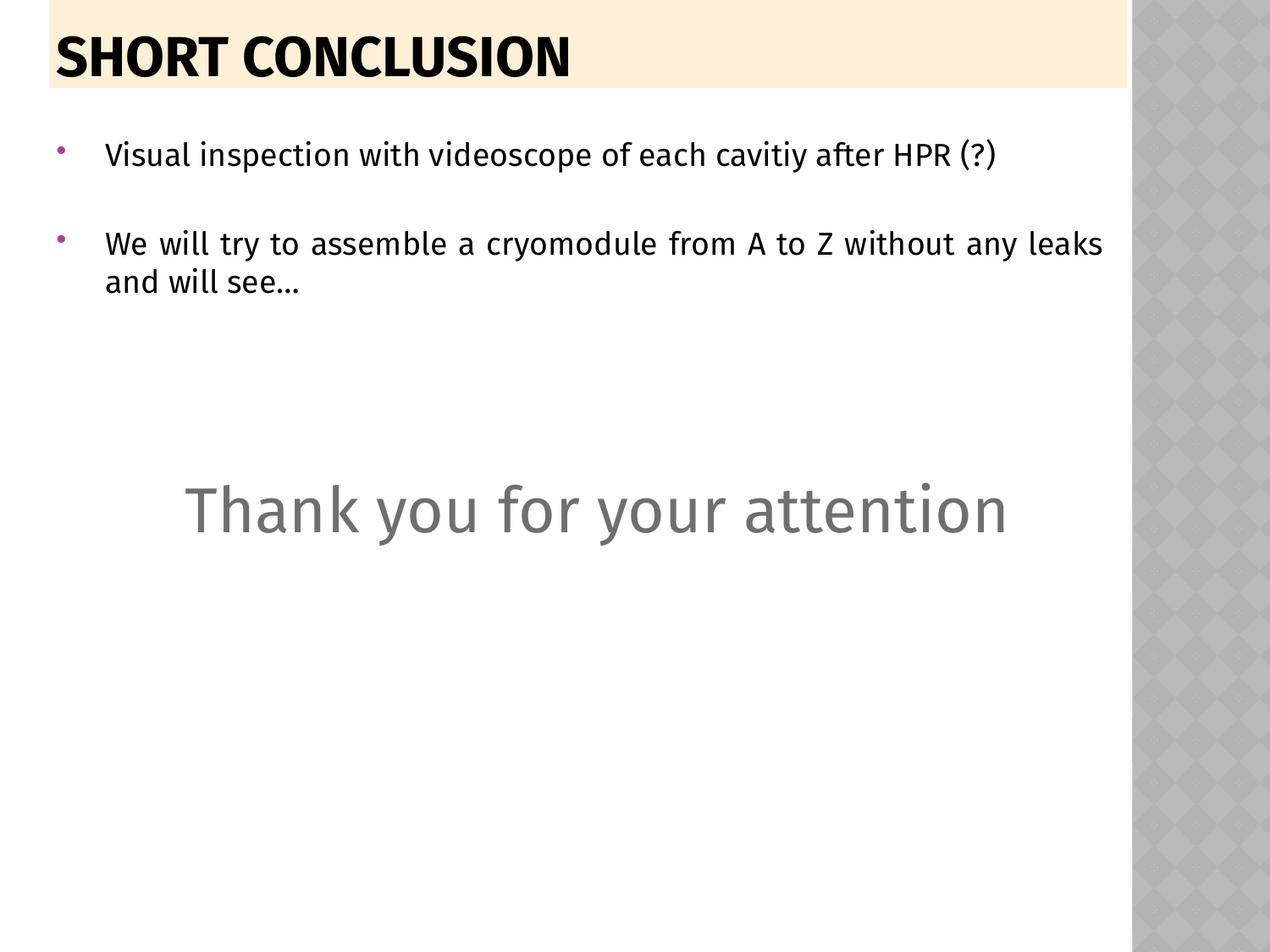

# Short conclusion

Visual inspection with videoscope of each cavitiy after HPR (?)

We will try to assemble a cryomodule from A to Z without any leaks and will see…

Thank you for your attention